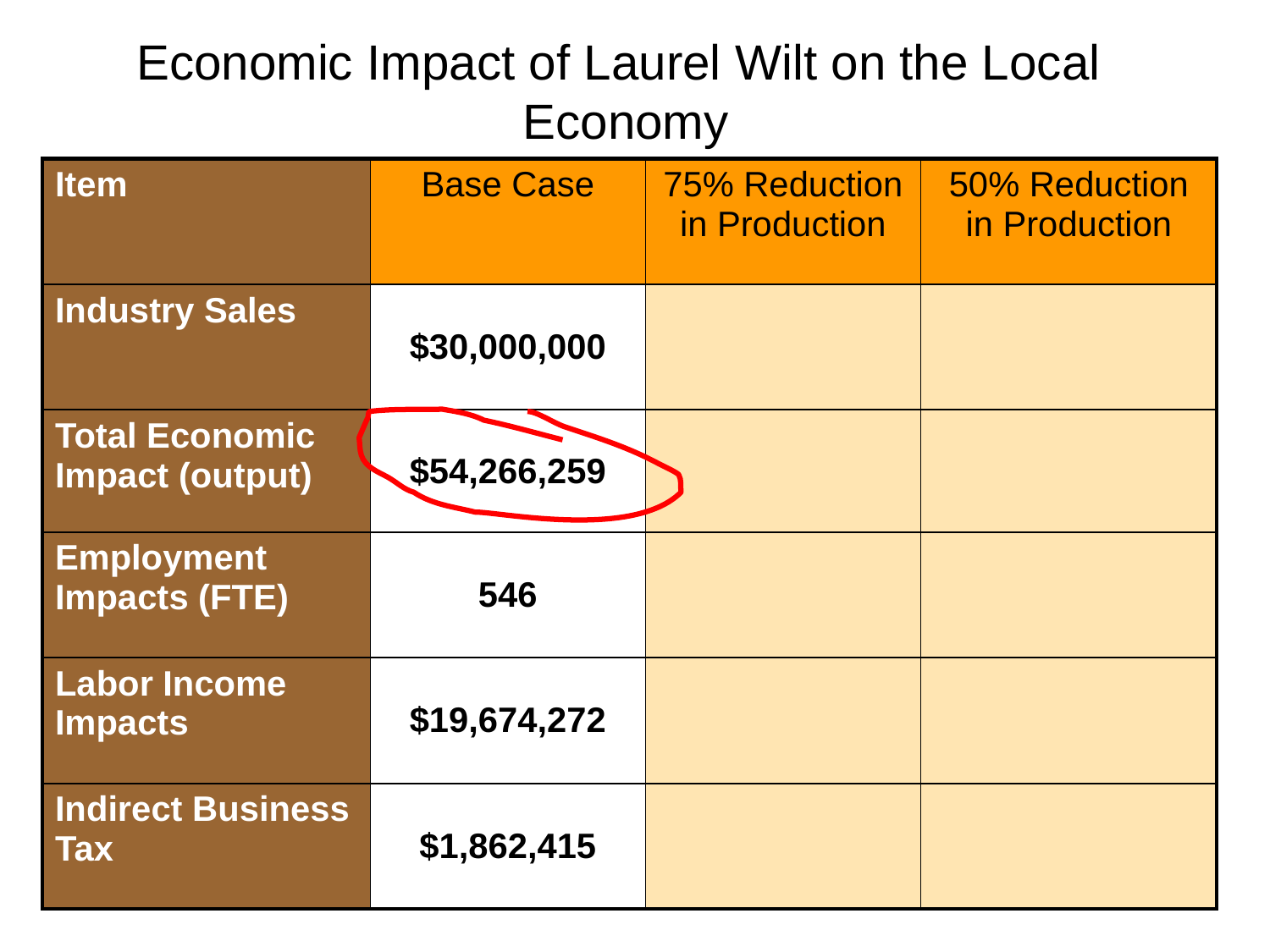

# Economic Impact of Laurel Wilt on the Local Economy
| Item | Base Case | 75% Reduction in Production | 50% Reduction in Production |
| --- | --- | --- | --- |
| Industry Sales | $30,000,000 |  |  |
| Total Economic Impact (output) | $54,266,259 |  |  |
| Employment Impacts (FTE) | 546 |  |  |
| Labor Income Impacts | $19,674,272 |  |  |
| Indirect Business Tax | $1,862,415 |  |  |